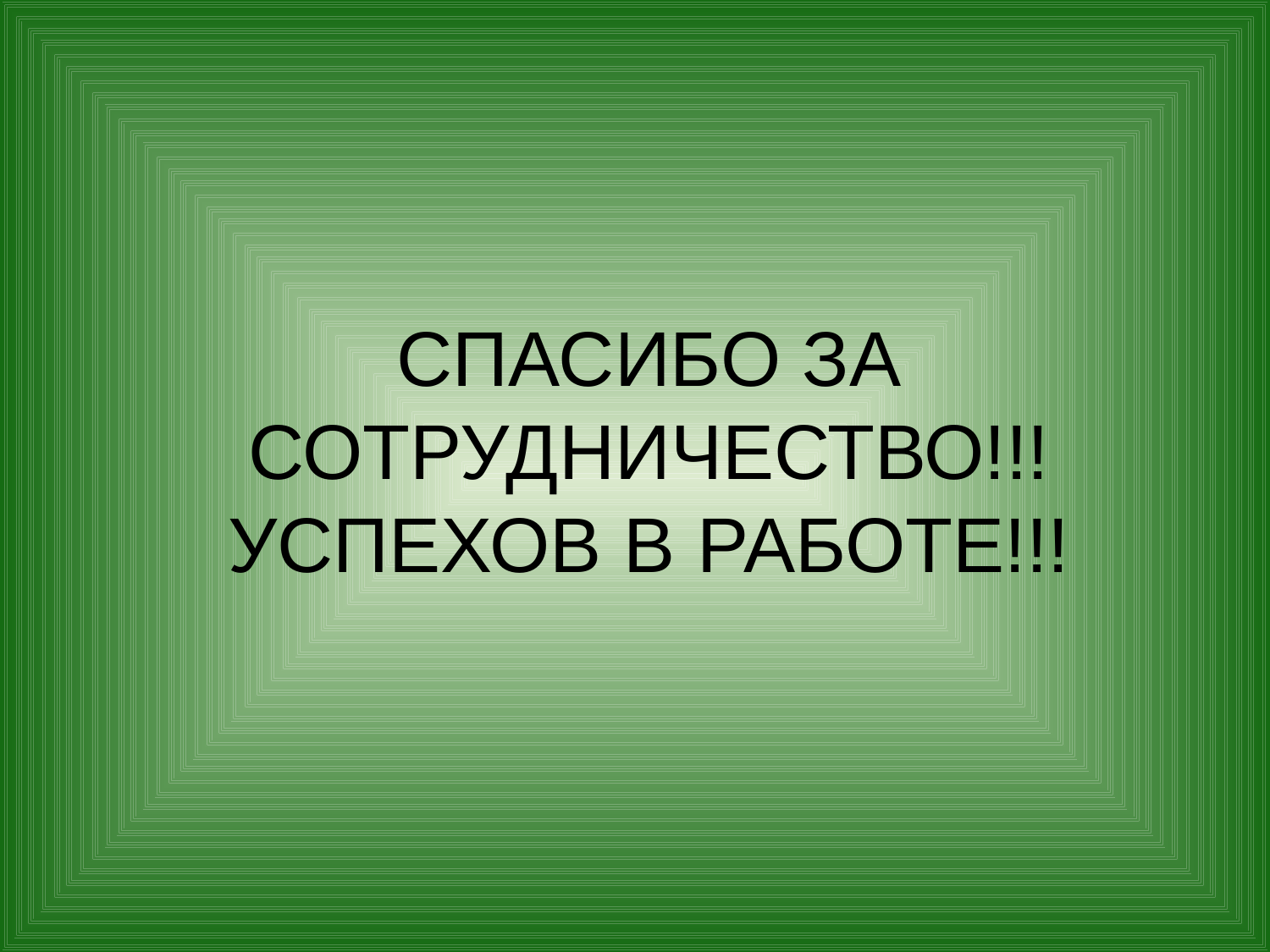

# СПАСИБО ЗА СОТРУДНИЧЕСТВО!!! УСПЕХОВ В РАБОТЕ!!!